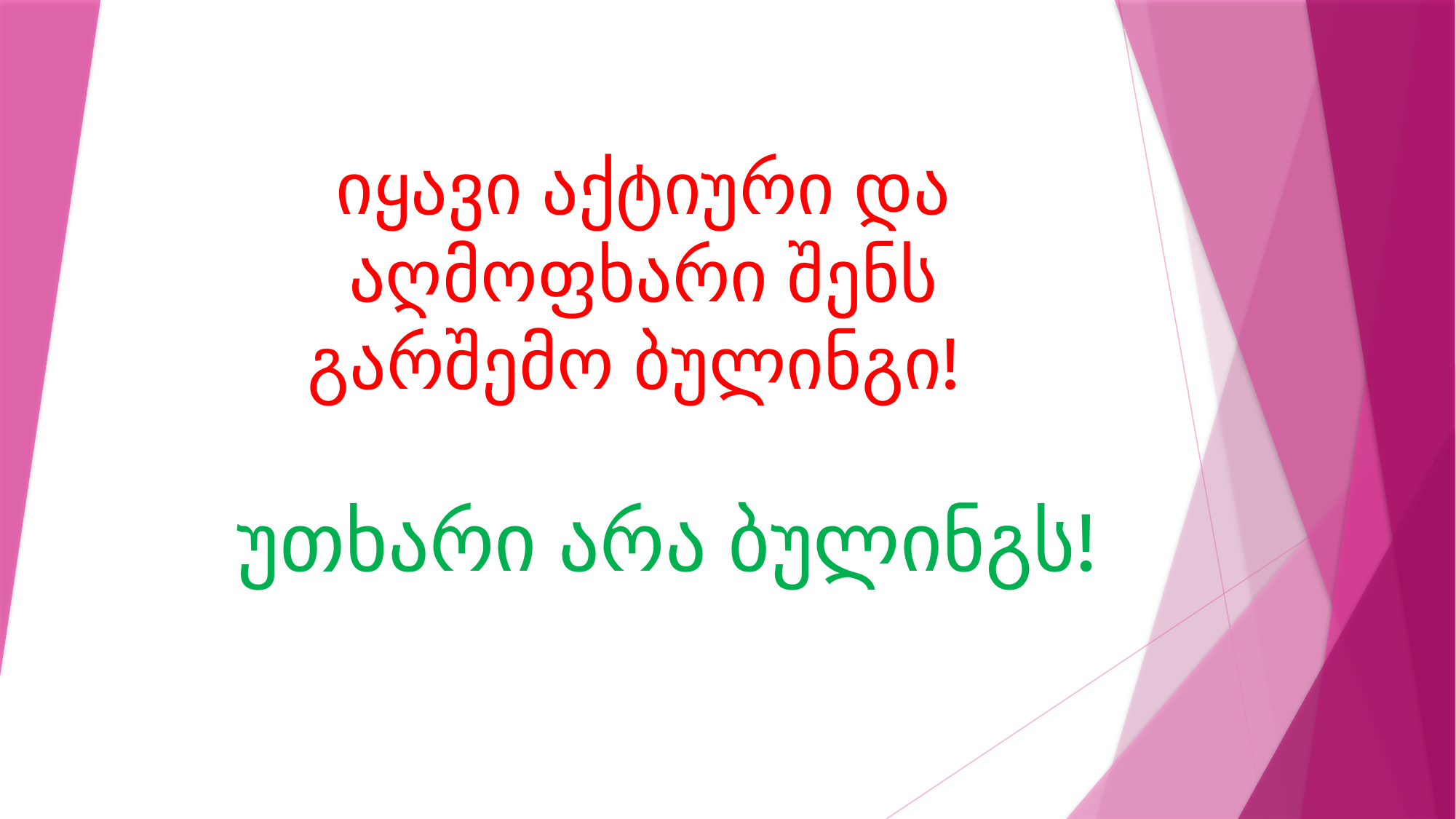

# იყავი აქტიური და აღმოფხარი შენს გარშემო ბულინგი!
უთხარი არა ბულინგს!